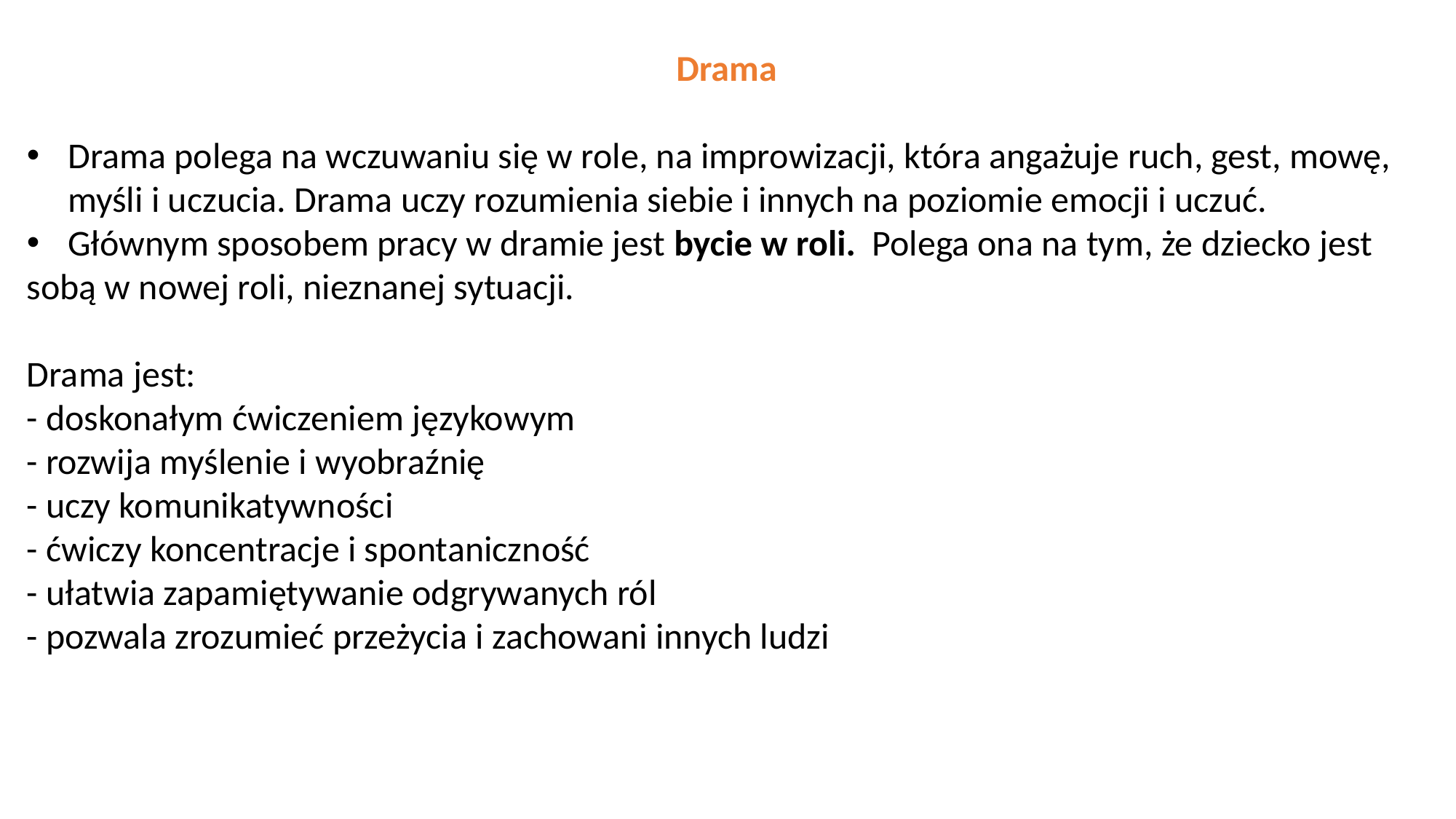

Drama

Drama polega na wczuwaniu się w role, na improwizacji, która angażuje ruch, gest, mowę, myśli i uczucia. Drama uczy rozumienia siebie i innych na poziomie emocji i uczuć.
Głównym sposobem pracy w dramie jest bycie w roli.  Polega ona na tym, że dziecko jest
sobą w nowej roli, nieznanej sytuacji.

Drama jest:
- doskonałym ćwiczeniem językowym
- rozwija myślenie i wyobraźnię
- uczy komunikatywności
- ćwiczy koncentracje i spontaniczność
- ułatwia zapamiętywanie odgrywanych ról
- pozwala zrozumieć przeżycia i zachowani innych ludzi